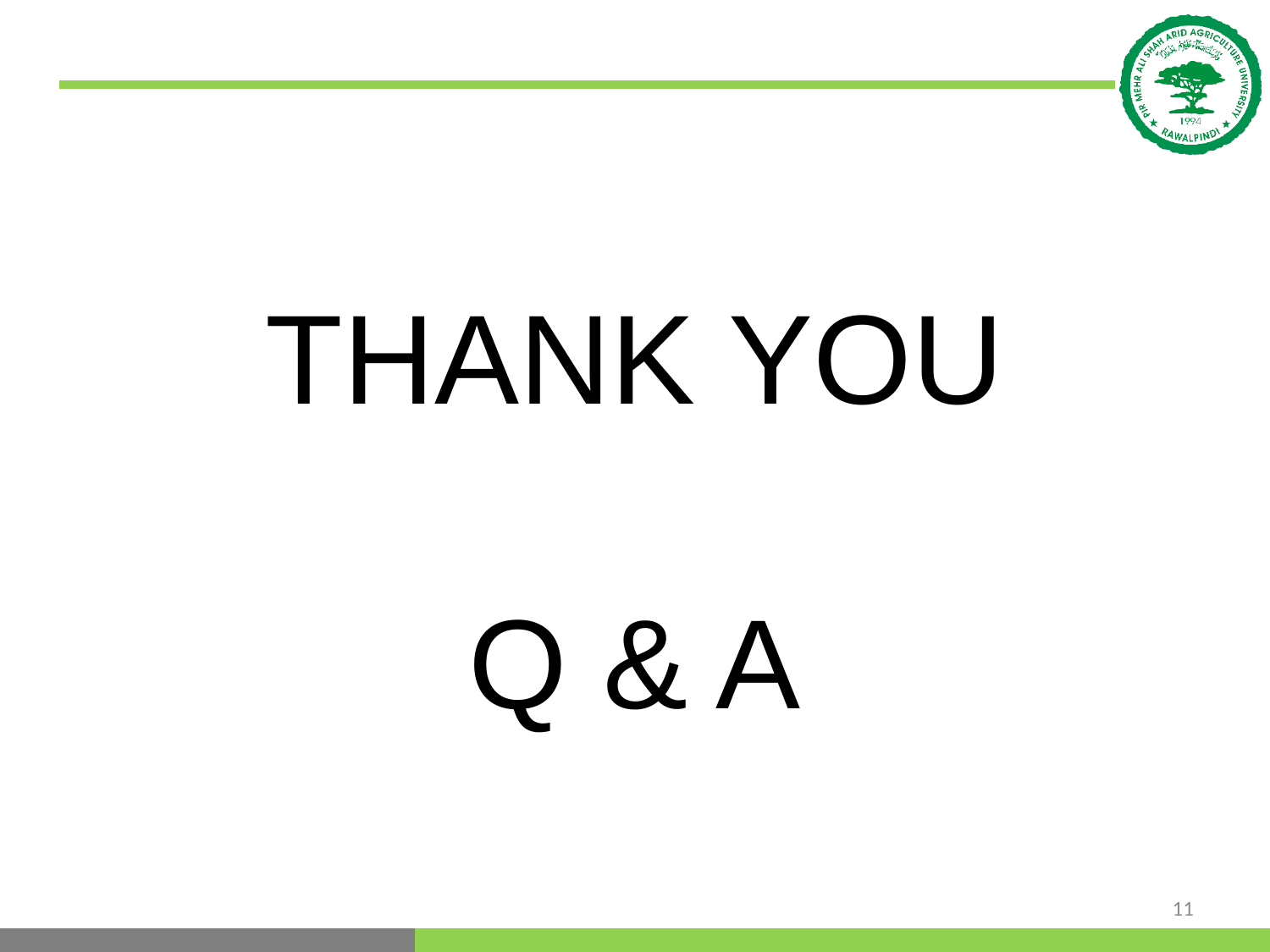

#
THANK YOU
Q & A
11